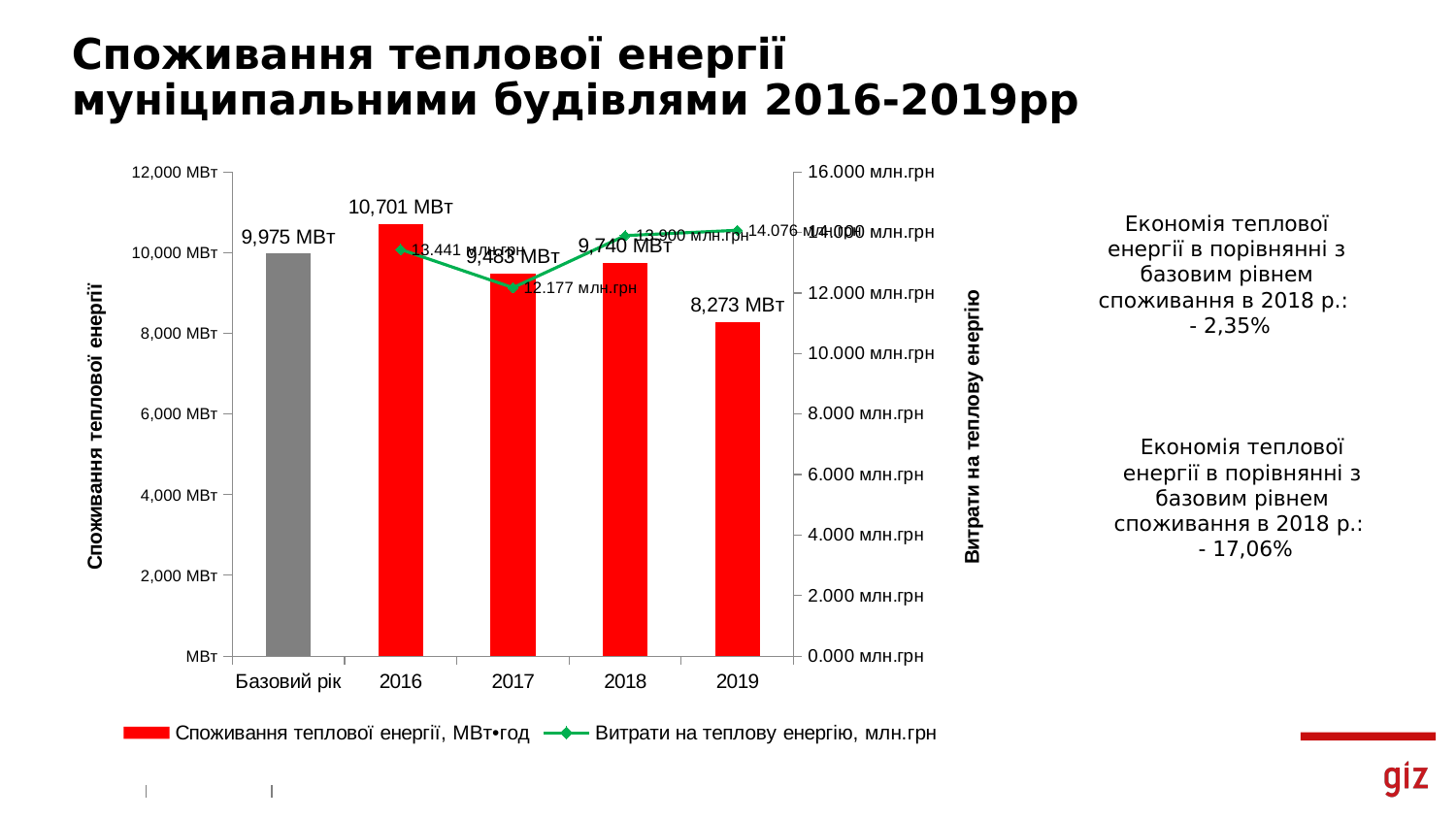

# Споживання теплової енергії  муніципальними будівлями 2016-2019рр

### Chart

| Category | Споживання теплової енергії, МВт•год | Витрати на теплову енергію, млн.грн |
|---|---|---|
| Базовий рік | 9974.794554666669 | None |
| 2016 | 10700.930189999997 | 13.4407 |
| 2017 | 9483.150172000001 | 12.1773 |
| 2018 | 9740.303302 | 13.899700000000003 |
| 2019 | 8273.222633000001 | 14.076000000000002 |
Економія теплової енергії в порівнянні з базовим рівнем споживання в 2018 р.:
 - 2,35%

Економія теплової енергії в порівнянні з базовим рівнем споживання в 2018 р.:
 - 17,06%